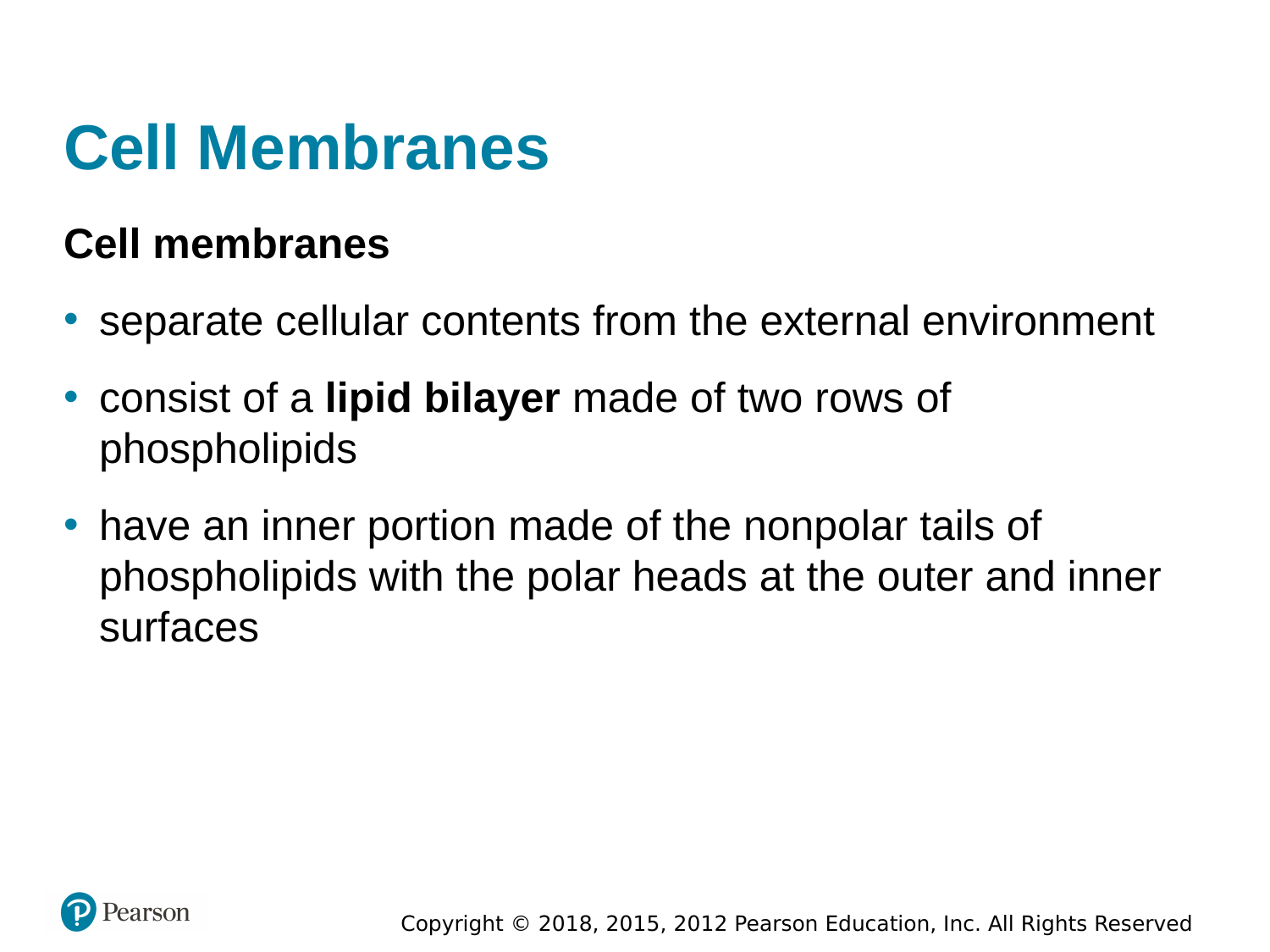

# Cell Membranes
Cell membranes
separate cellular contents from the external environment
consist of a lipid bilayer made of two rows of phospholipids
have an inner portion made of the nonpolar tails of phospholipids with the polar heads at the outer and inner surfaces